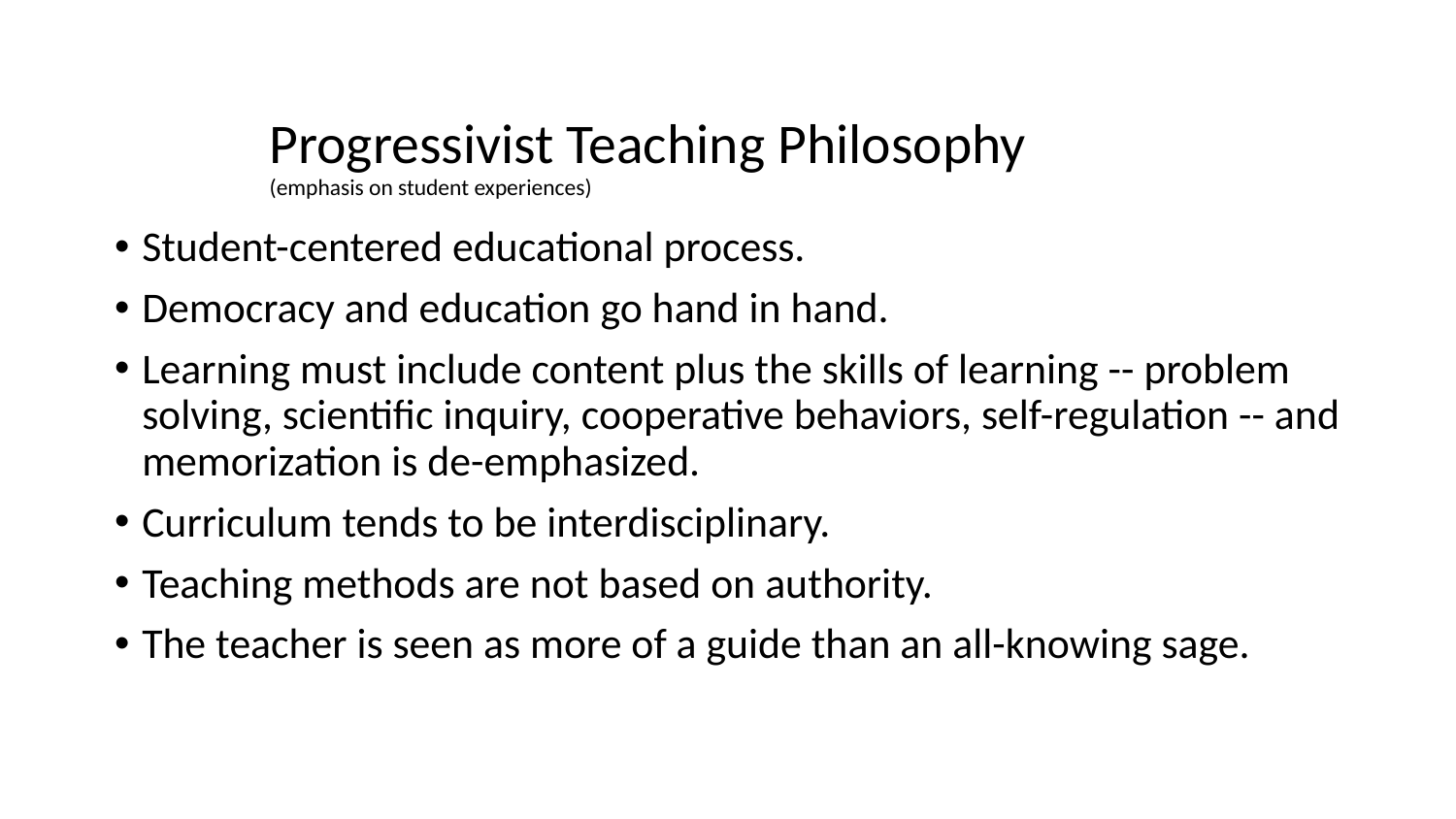

# Progressivist Teaching Philosophy (emphasis on student experiences)
Student-centered educational process.
Democracy and education go hand in hand.
Learning must include content plus the skills of learning -- problem solving, scientific inquiry, cooperative behaviors, self-regulation -- and memorization is de-emphasized.
Curriculum tends to be interdisciplinary.
Teaching methods are not based on authority.
The teacher is seen as more of a guide than an all-knowing sage.